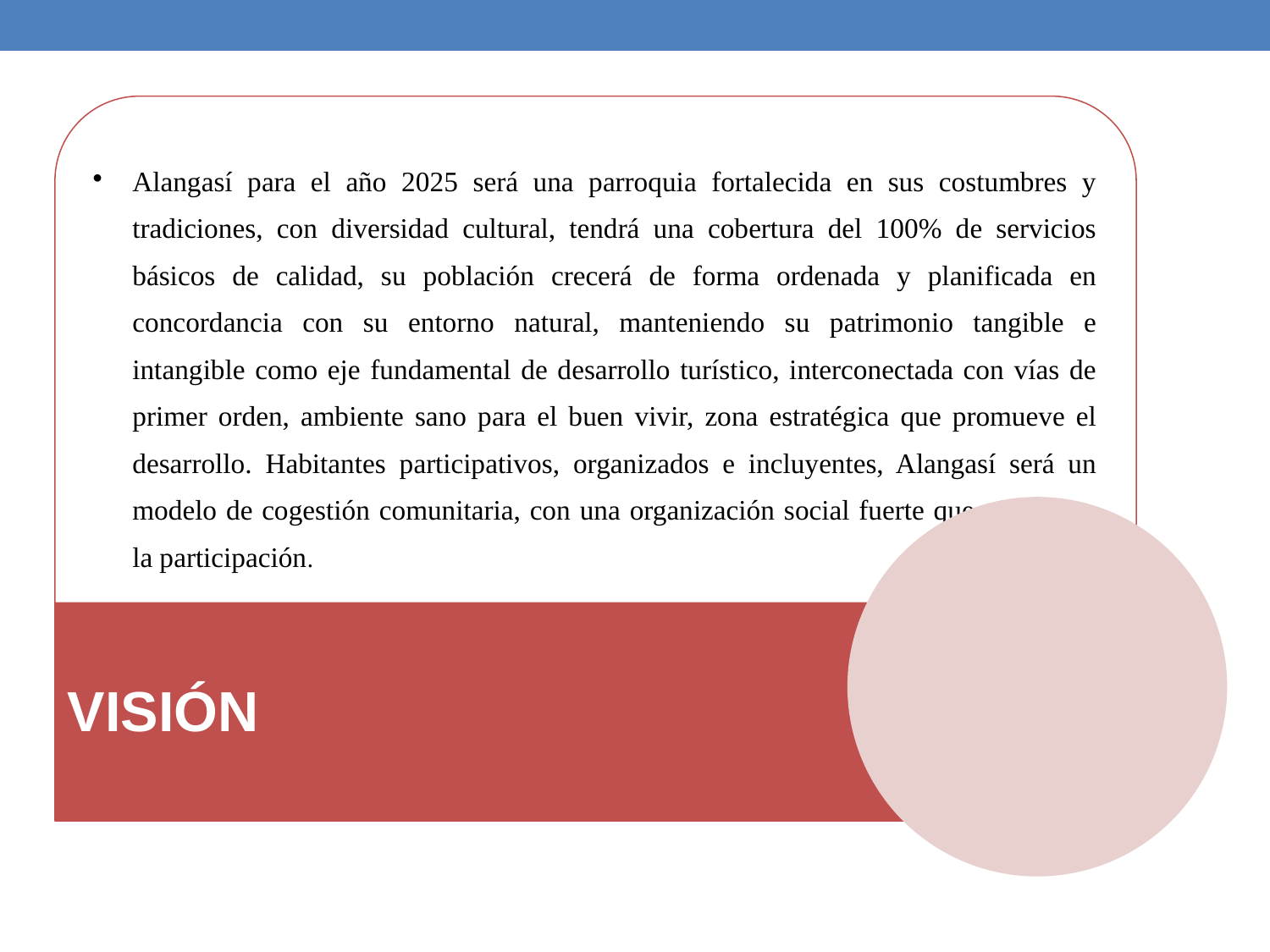

VISIÓN
Alangasí para el año 2025 será una parroquia fortalecida en sus costumbres y tradiciones, con diversidad cultural, tendrá una cobertura del 100% de servicios básicos de calidad, su población crecerá de forma ordenada y planificada en concordancia con su entorno natural, manteniendo su patrimonio tangible e intangible como eje fundamental de desarrollo turístico, interconectada con vías de primer orden, ambiente sano para el buen vivir, zona estratégica que promueve el desarrollo. Habitantes participativos, organizados e incluyentes, Alangasí será un modelo de cogestión comunitaria, con una organización social fuerte que promueve la participación.